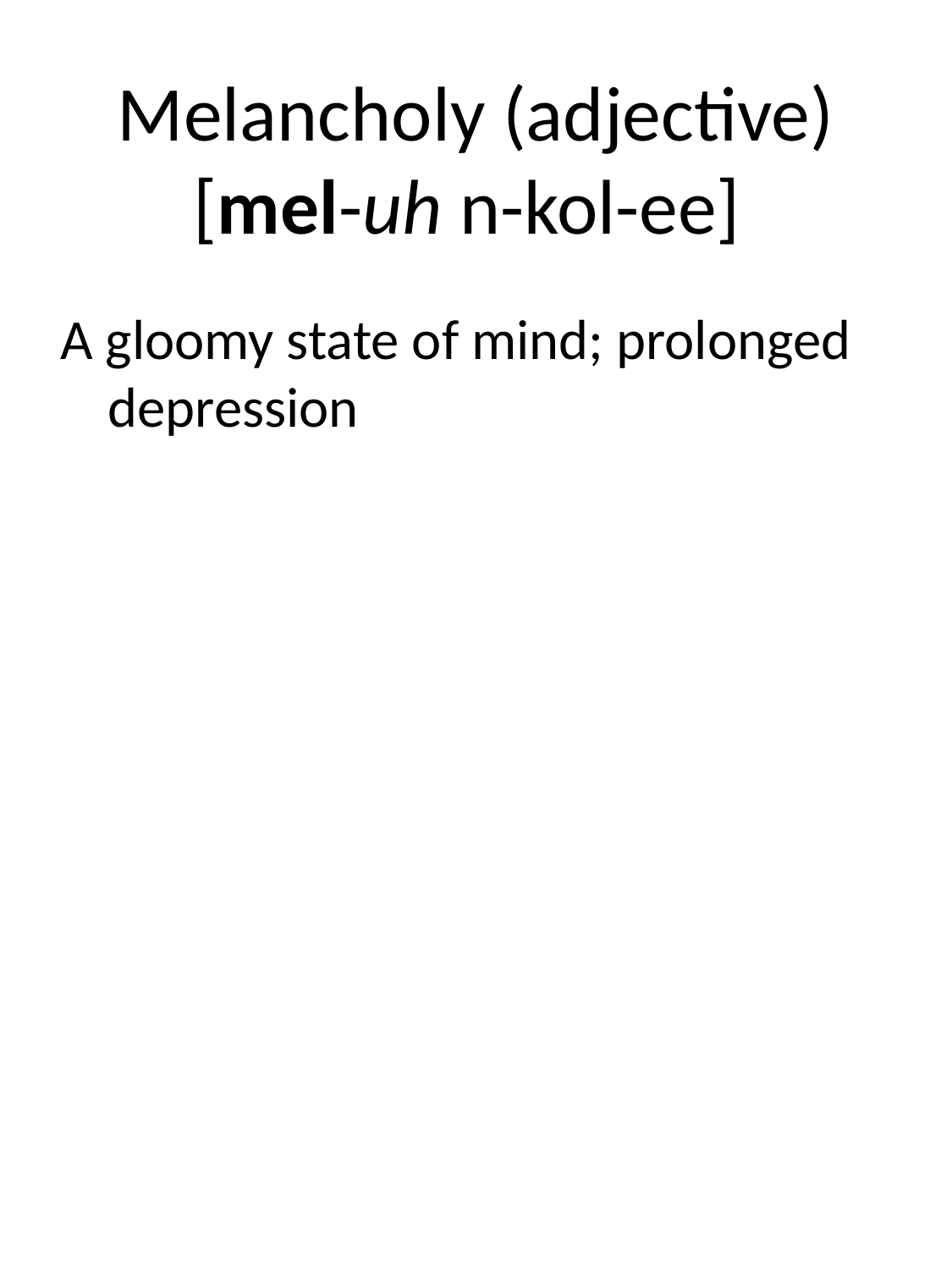

# Melancholy (adjective) [mel-uh n-kol-ee]
A gloomy state of mind; prolonged depression